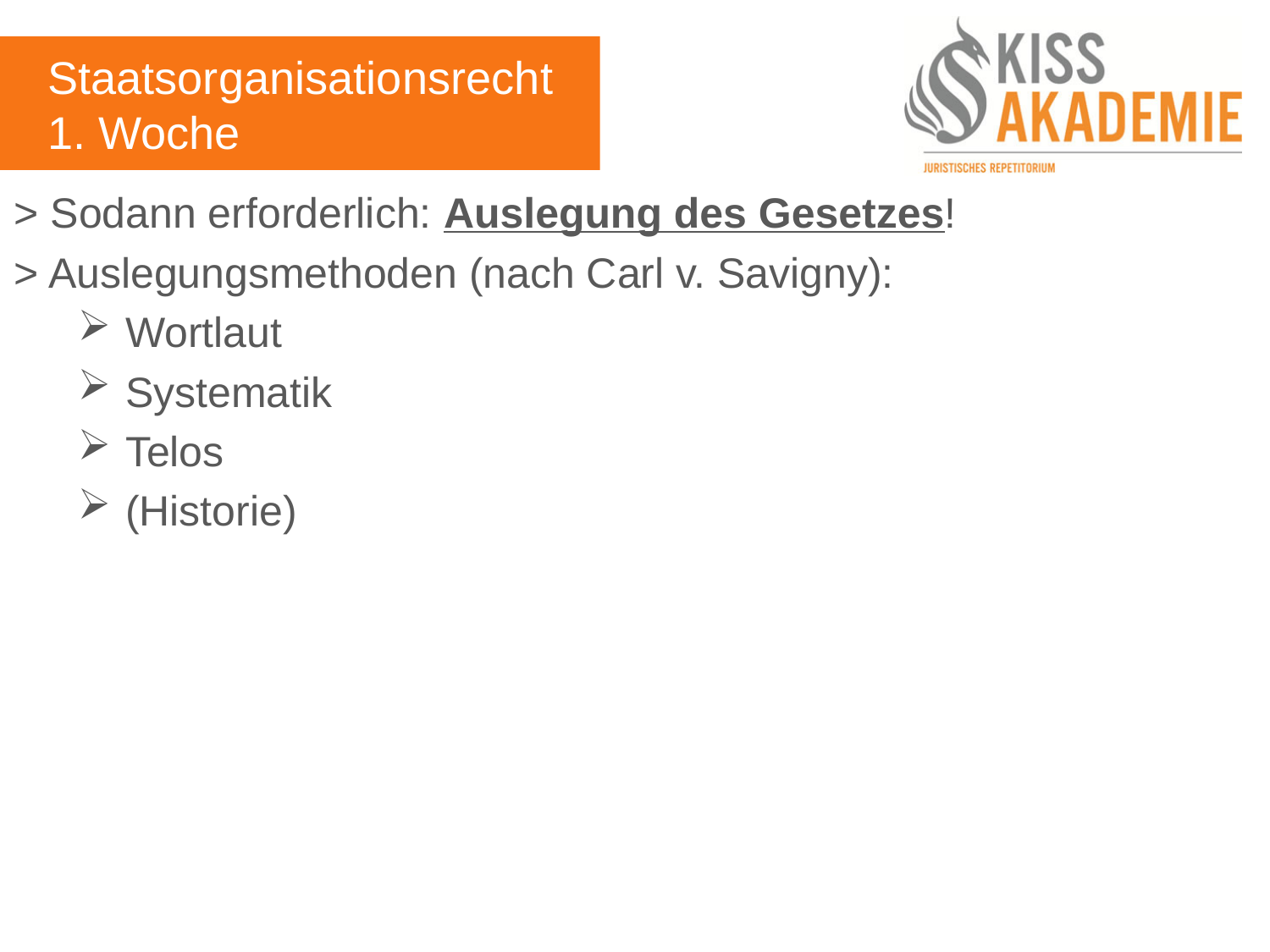

Staatsorganisationsrecht
1. Woche
> Sodann erforderlich: Auslegung des Gesetzes!
> Auslegungsmethoden (nach Carl v. Savigny):
Wortlaut
Systematik
Telos
(Historie)